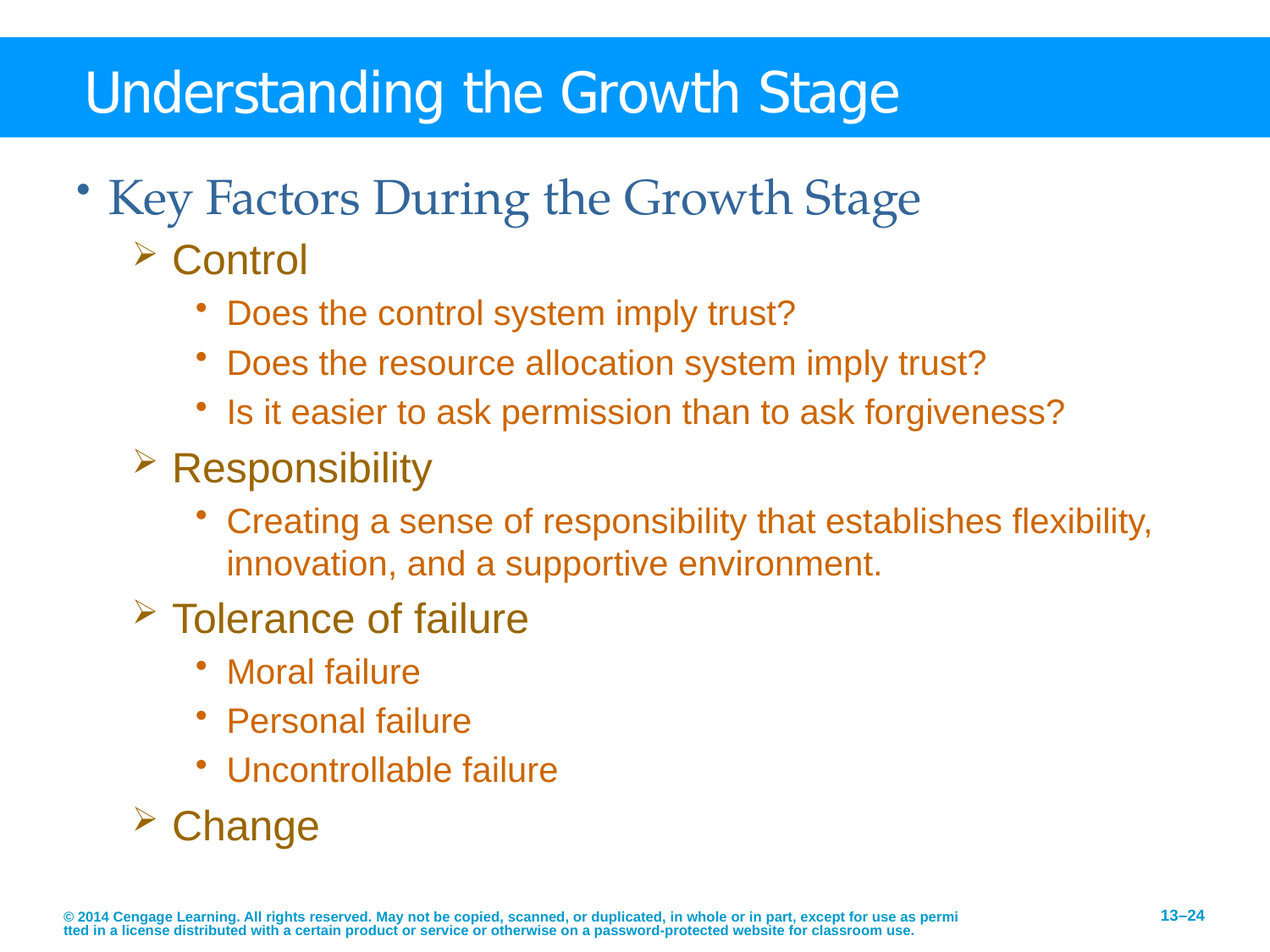

# Understanding the Growth Stage
Key Factors During the Growth Stage
Control
Does the control system imply trust?
Does the resource allocation system imply trust?
Is it easier to ask permission than to ask forgiveness?
Responsibility
Creating a sense of responsibility that establishes flexibility, innovation, and a supportive environment.
Tolerance of failure
Moral failure
Personal failure
Uncontrollable failure
Change
© 2014 Cengage Learning. All rights reserved. May not be copied, scanned, or duplicated, in whole or in part, except for use as permitted in a license distributed with a certain product or service or otherwise on a password-protected website for classroom use.
13–24